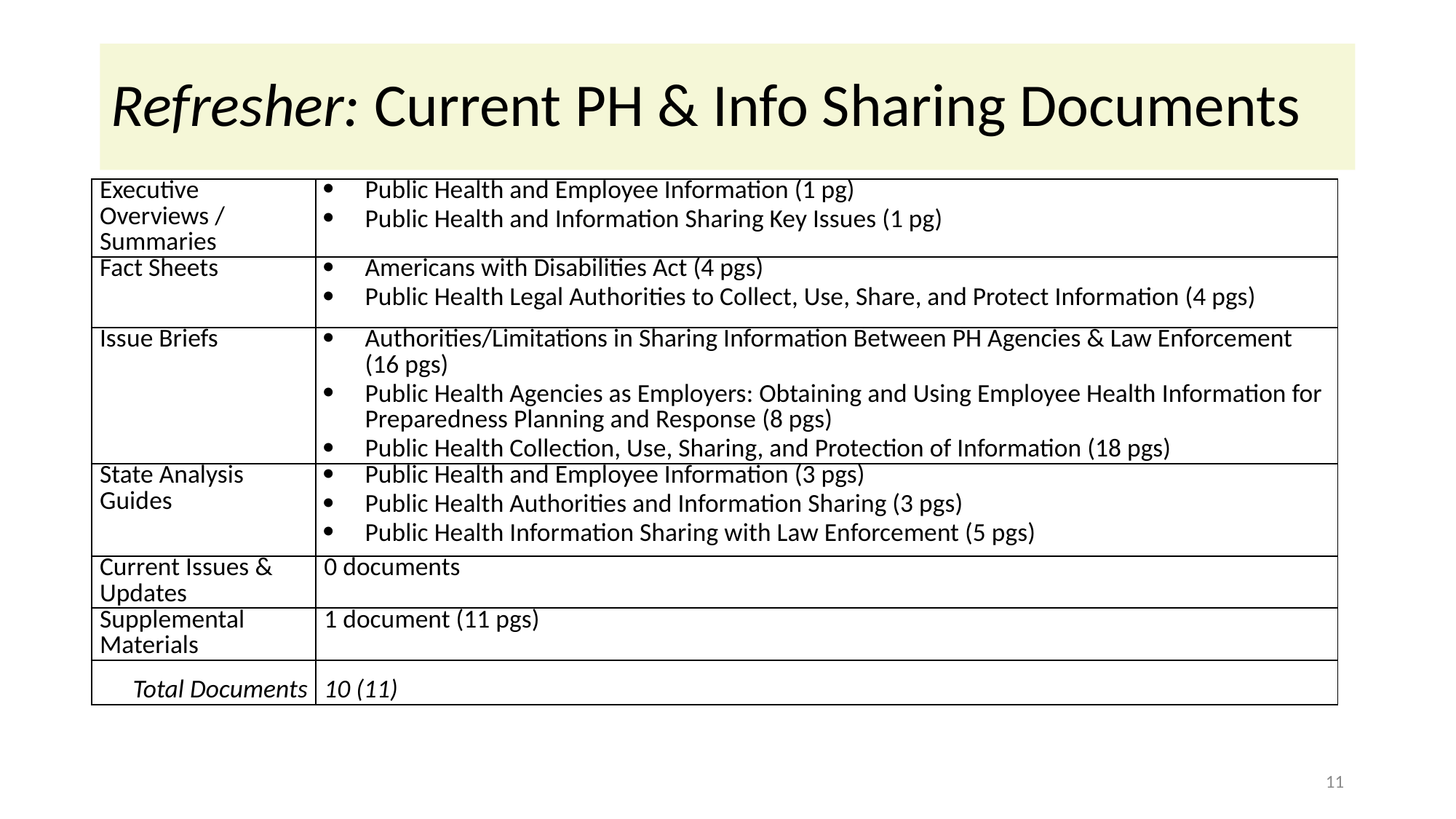

# Refresher: Current PH & Info Sharing Documents
| Executive Overviews / Summaries | Public Health and Employee Information (1 pg) Public Health and Information Sharing Key Issues (1 pg) |
| --- | --- |
| Fact Sheets | Americans with Disabilities Act (4 pgs) Public Health Legal Authorities to Collect, Use, Share, and Protect Information (4 pgs) |
| Issue Briefs | Authorities/Limitations in Sharing Information Between PH Agencies & Law Enforcement (16 pgs) Public Health Agencies as Employers: Obtaining and Using Employee Health Information for Preparedness Planning and Response (8 pgs) Public Health Collection, Use, Sharing, and Protection of Information (18 pgs) |
| State Analysis Guides | Public Health and Employee Information (3 pgs) Public Health Authorities and Information Sharing (3 pgs) Public Health Information Sharing with Law Enforcement (5 pgs) |
| Current Issues & Updates | 0 documents |
| Supplemental Materials | 1 document (11 pgs) |
| Total Documents | 10 (11) |
11